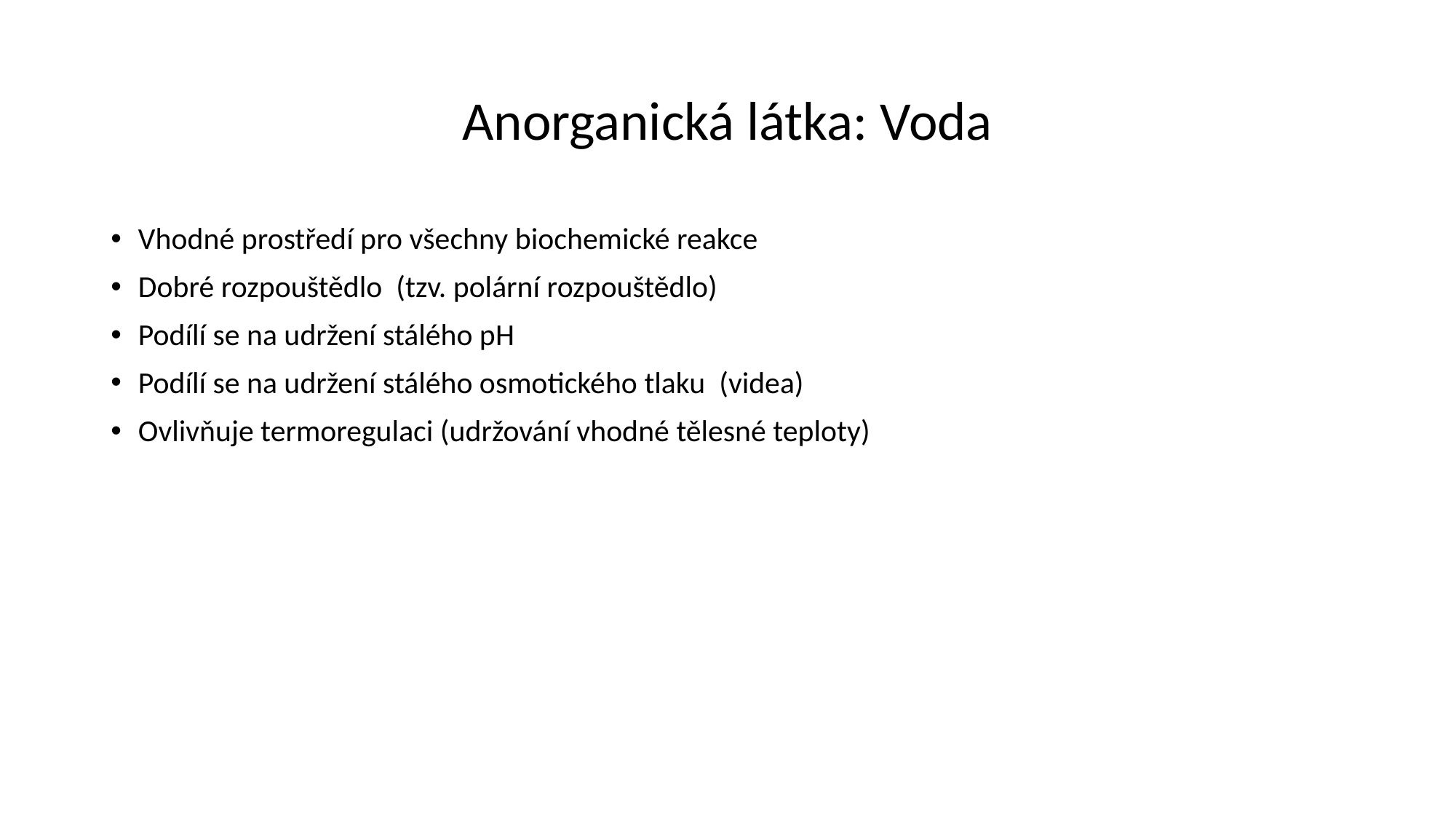

# Anorganická látka: Voda
Vhodné prostředí pro všechny biochemické reakce
Dobré rozpouštědlo  (tzv. polární rozpouštědlo)
Podílí se na udržení stálého pH
Podílí se na udržení stálého osmotického tlaku  (videa)
Ovlivňuje termoregulaci (udržování vhodné tělesné teploty)